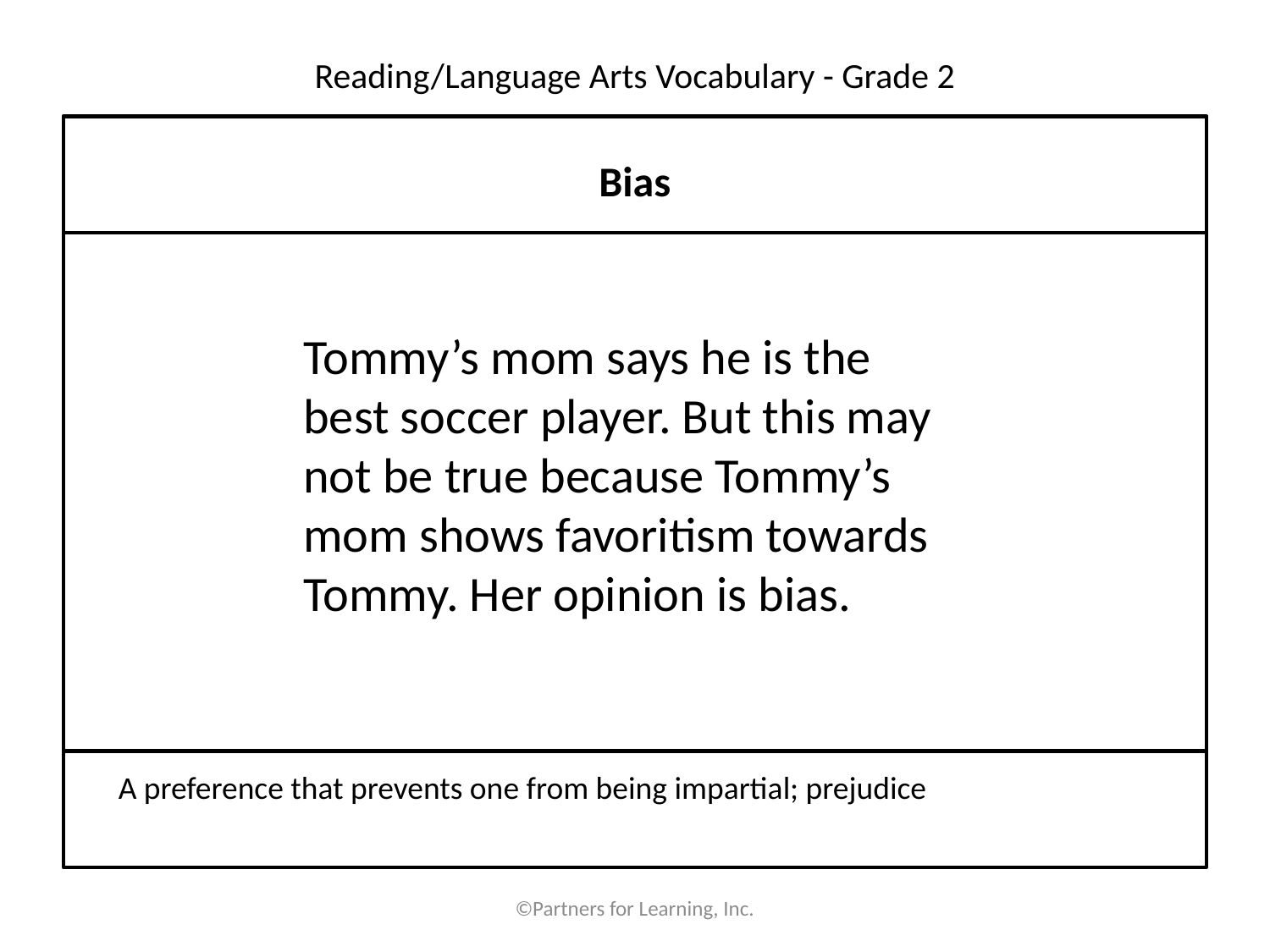

# Reading/Language Arts Vocabulary - Grade 2

Bias

Tommy’s mom says he is the best soccer player. But this may not be true because Tommy’s mom shows favoritism towards Tommy. Her opinion is bias.

A preference that prevents one from being impartial; prejudice
©Partners for Learning, Inc.